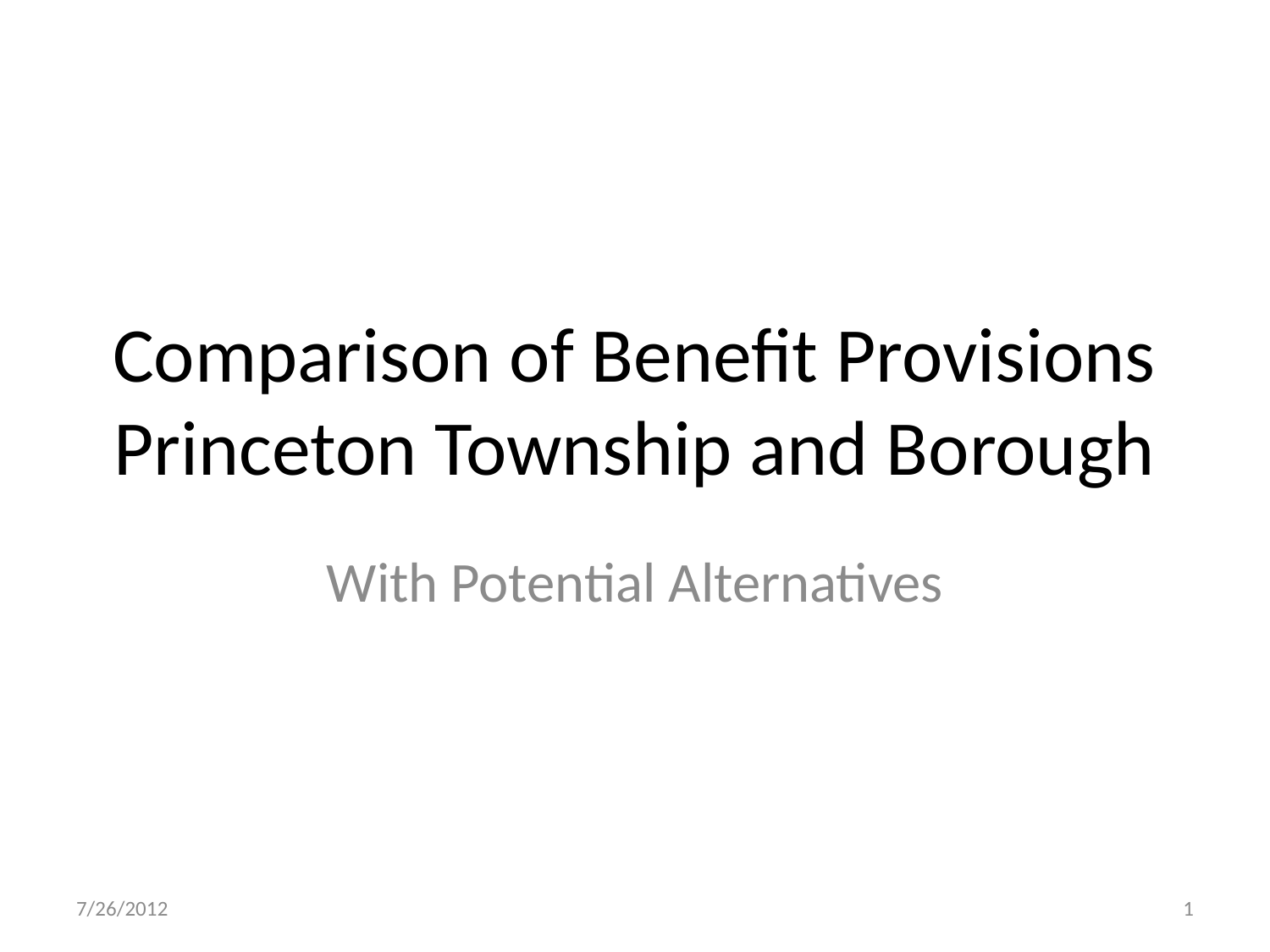

# Comparison of Benefit Provisions Princeton Township and Borough
With Potential Alternatives
7/26/2012
1